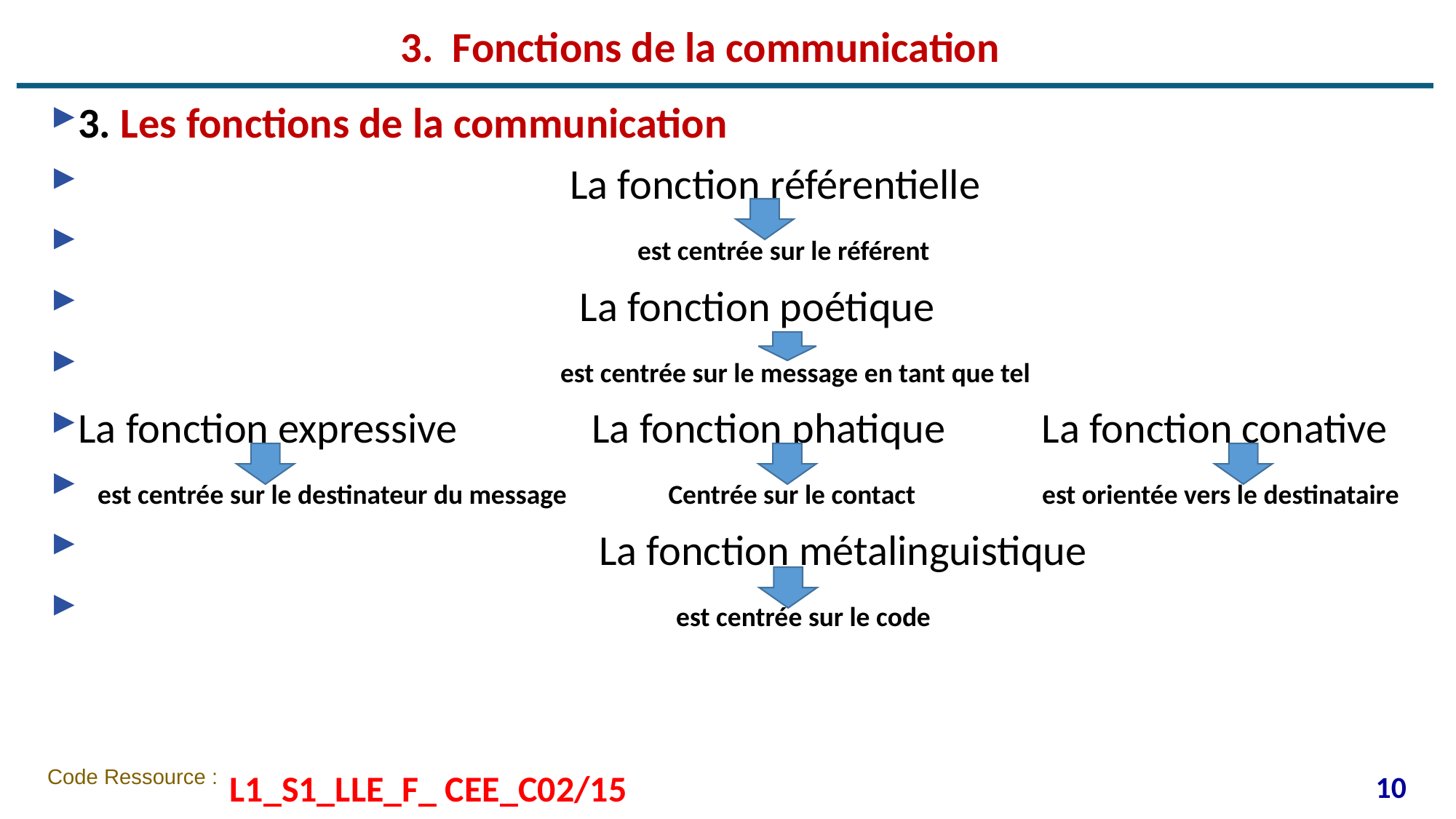

# 3.  Fonctions de la communication
3. Les fonctions de la communication
                                                   La fonction référentielle
                                                          est centrée sur le référent
                                                    La fonction poétique
                                                  est centrée sur le message en tant que tel
La fonction expressive              La fonction phatique          La fonction conative
  est centrée sur le destinateur du message                  Centrée sur le contact                       est orientée vers le destinataire
                                                      La fonction métalinguistique
                                                              est centrée sur le code

10
L1_S1_LLE_F_ CEE_C02/15